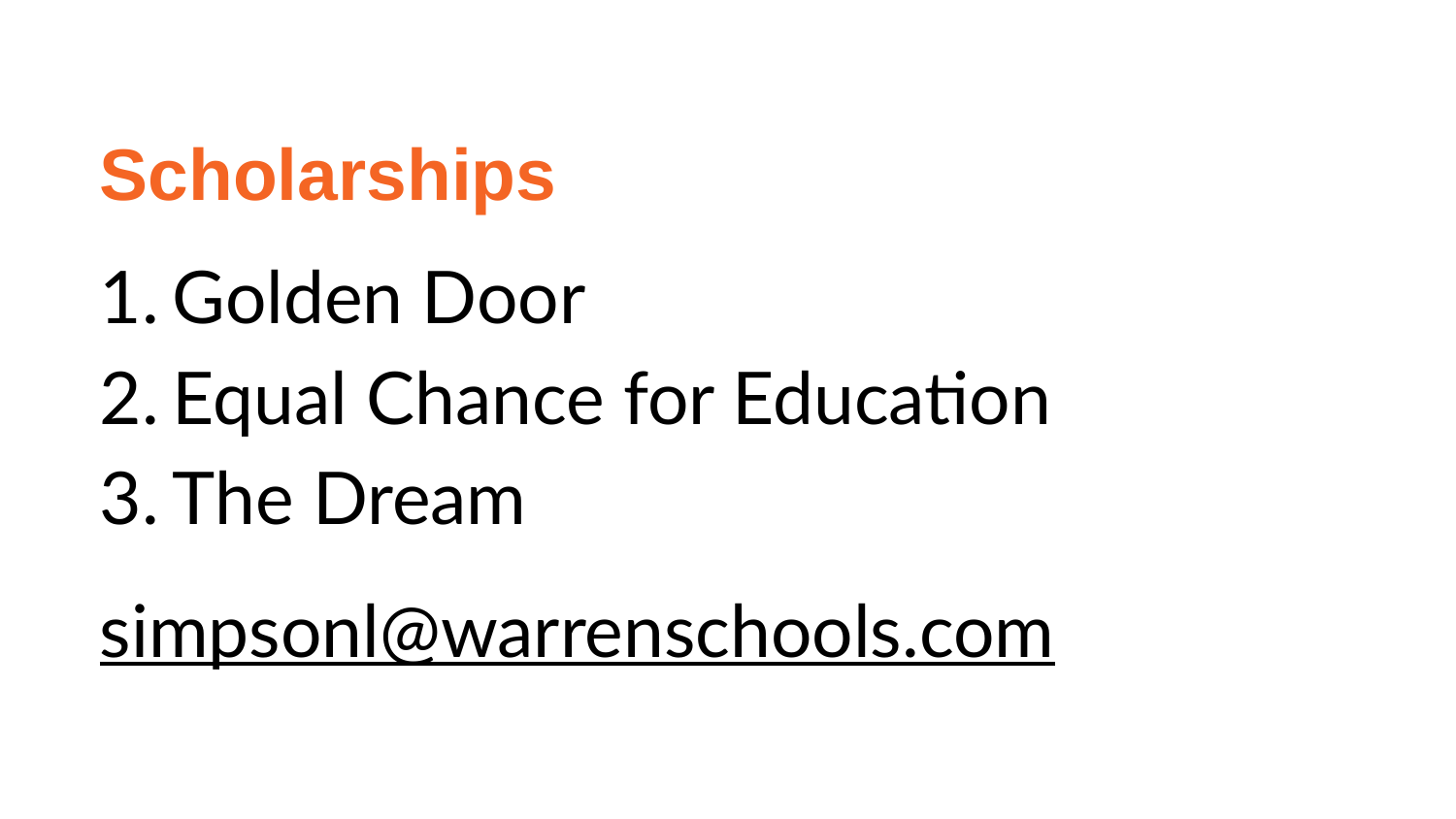

Scholarships
Golden Door
Equal Chance for Education
The Dream
simpsonl@warrenschools.com